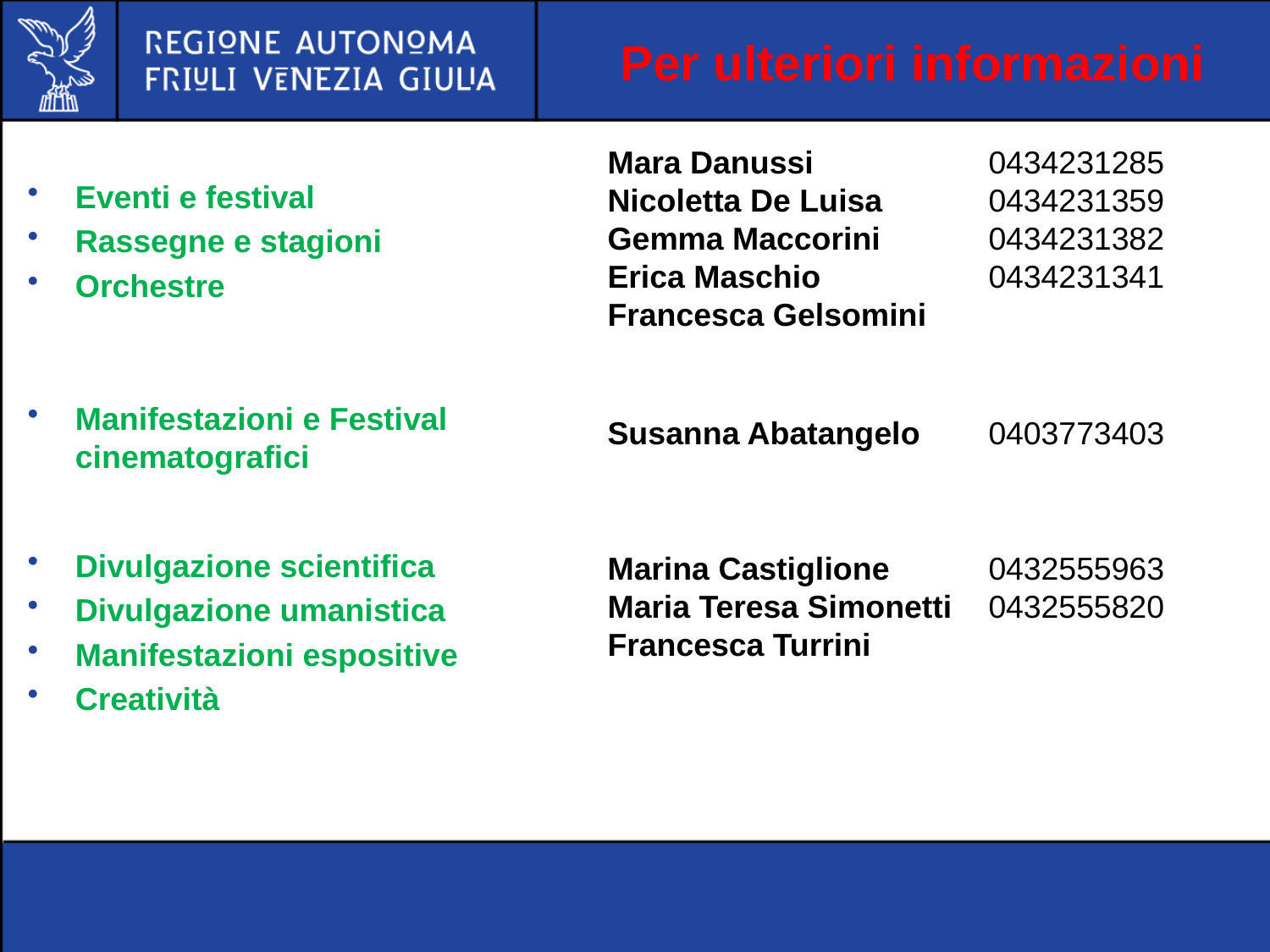

# Per ulteriori informazioni

Eventi e festival
Rassegne e stagioni
Orchestre

Manifestazioni e Festival cinematografici

Divulgazione scientifica
Divulgazione umanistica
Manifestazioni espositive
Creatività

Mara Danussi		0434231285
Nicoletta De Luisa	0434231359
Gemma Maccorini	0434231382
Erica Maschio		0434231341
Francesca Gelsomini

Susanna Abatangelo 	0403773403

Marina Castiglione 	0432555963
Maria Teresa Simonetti 	0432555820
Francesca Turrini